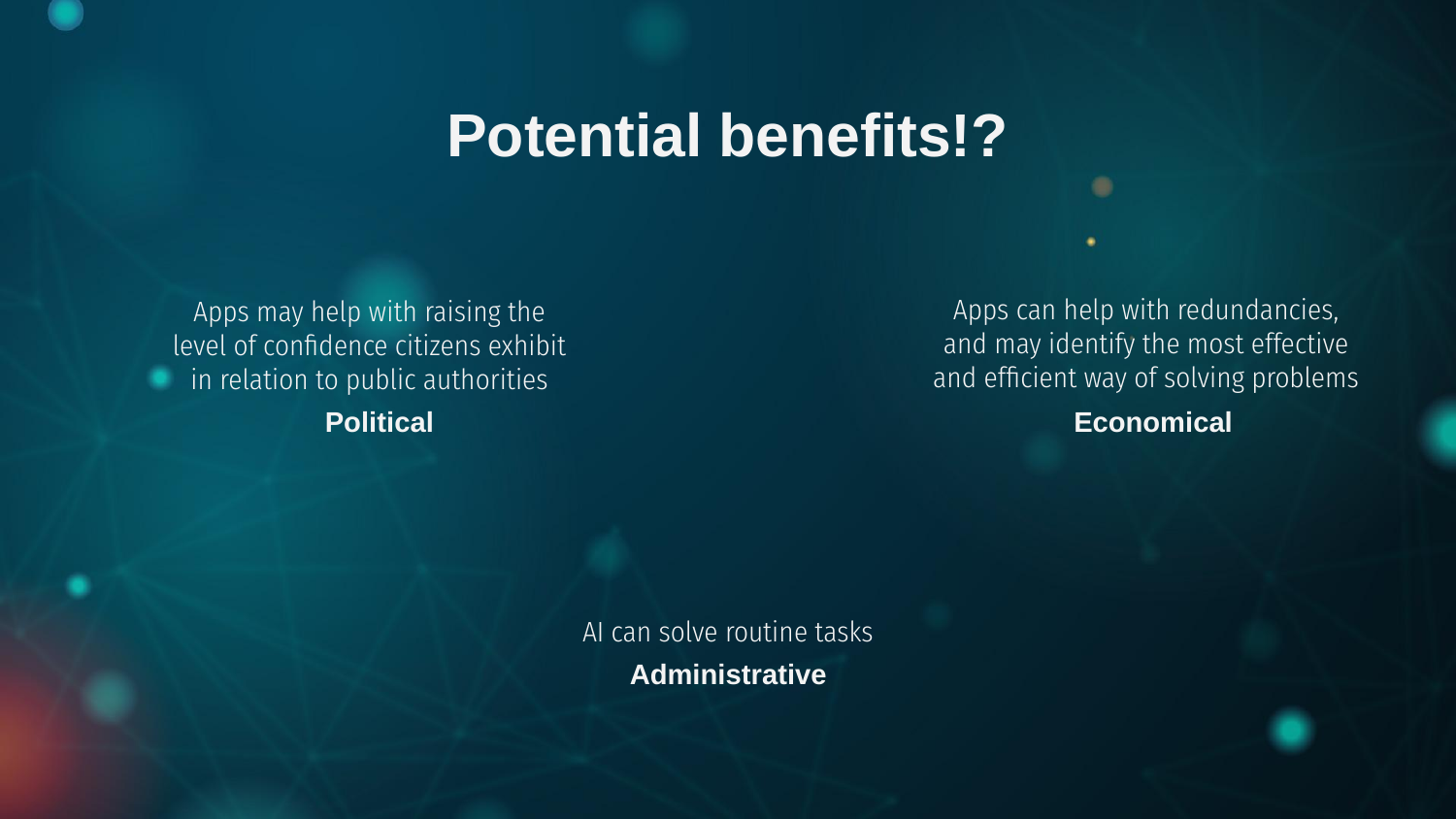

Potential benefits!?
Apps can help with redundancies, and may identify the most effective and efficient way of solving problems
Apps may help with raising the level of confidence citizens exhibit in relation to public authorities
Economical
# Political
AI can solve routine tasks
Administrative